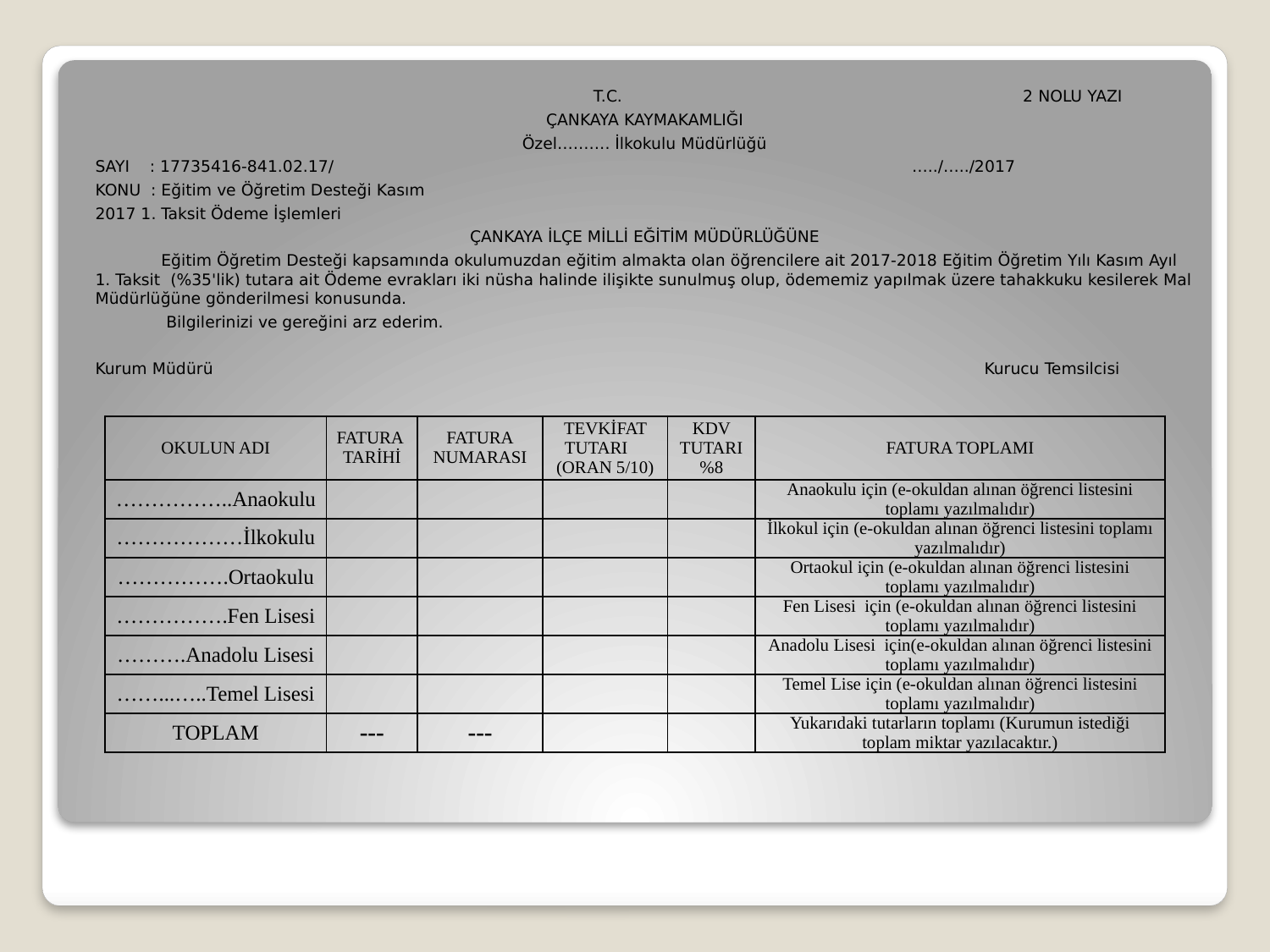

T.C.                                                                               2 NOLU YAZI
ÇANKAYA KAYMAKAMLIĞI
Özel………. İlkokulu Müdürlüğü
SAYI    : 17735416-841.02.17/                                                                                                                  …../…../2017
KONU  : Eğitim ve Öğretim Desteği Kasım
2017 1. Taksit Ödeme İşlemleri
ÇANKAYA İLÇE MİLLİ EĞİTİM MÜDÜRLÜĞÜNE
             Eğitim Öğretim Desteği kapsamında okulumuzdan eğitim almakta olan öğrencilere ait 2017-2018 Eğitim Öğretim Yılı Kasım Ayıl 1. Taksit  (%35'lik) tutara ait Ödeme evrakları iki nüsha halinde ilişikte sunulmuş olup, ödememiz yapılmak üzere tahakkuku kesilerek Mal Müdürlüğüne gönderilmesi konusunda.
              Bilgilerinizi ve gereğini arz ederim.

Kurum Müdürü							Kurucu Temsilcisi

| OKULUN ADI | FATURA TARİHİ | FATURA NUMARASI | TEVKİFAT TUTARI (ORAN 5/10) | KDV TUTARI %8 | FATURA TOPLAMI |
| --- | --- | --- | --- | --- | --- |
| ……………..Anaokulu |  |  |  |  | Anaokulu için (e-okuldan alınan öğrenci listesini toplamı yazılmalıdır) |
| ………………İlkokulu |  |  |  |  | İlkokul için (e-okuldan alınan öğrenci listesini toplamı yazılmalıdır) |
| …………….Ortaokulu |  |  |  |  | Ortaokul için (e-okuldan alınan öğrenci listesini toplamı yazılmalıdır) |
| …………….Fen Lisesi |  |  |  |  | Fen Lisesi için (e-okuldan alınan öğrenci listesini toplamı yazılmalıdır) |
| ……….Anadolu Lisesi |  |  |  |  | Anadolu Lisesi için(e-okuldan alınan öğrenci listesini toplamı yazılmalıdır) |
| ……...…..Temel Lisesi |  |  |  |  | Temel Lise için (e-okuldan alınan öğrenci listesini toplamı yazılmalıdır) |
| TOPLAM | --- | --- |  |  | Yukarıdaki tutarların toplamı (Kurumun istediği toplam miktar yazılacaktır.) |